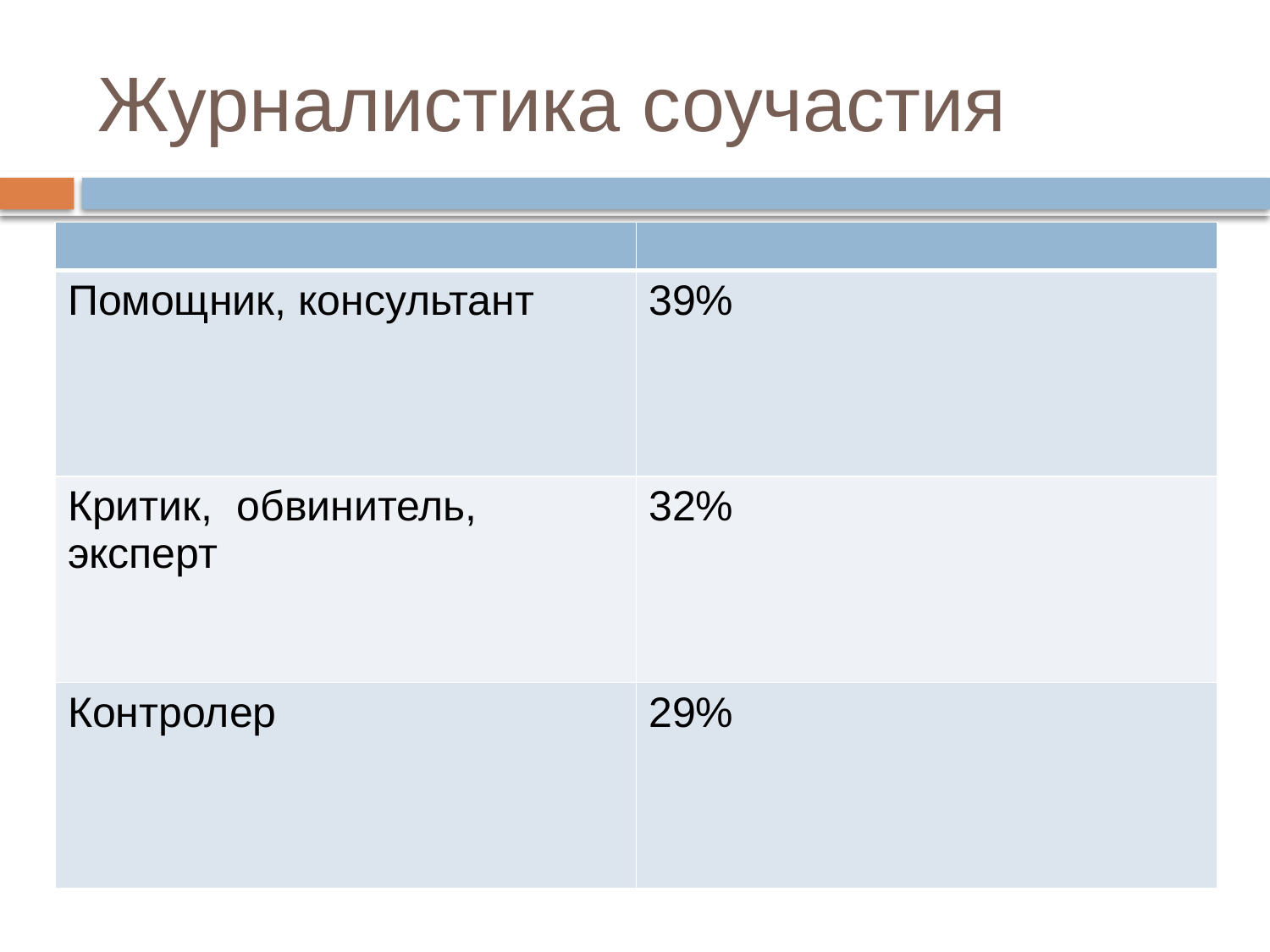

# Журналистика соучастия
|  |  |
| --- | --- |
| Помощник, консультант | 39% |
| Критик, обвинитель, эксперт | 32% |
| Контролер | 29% |